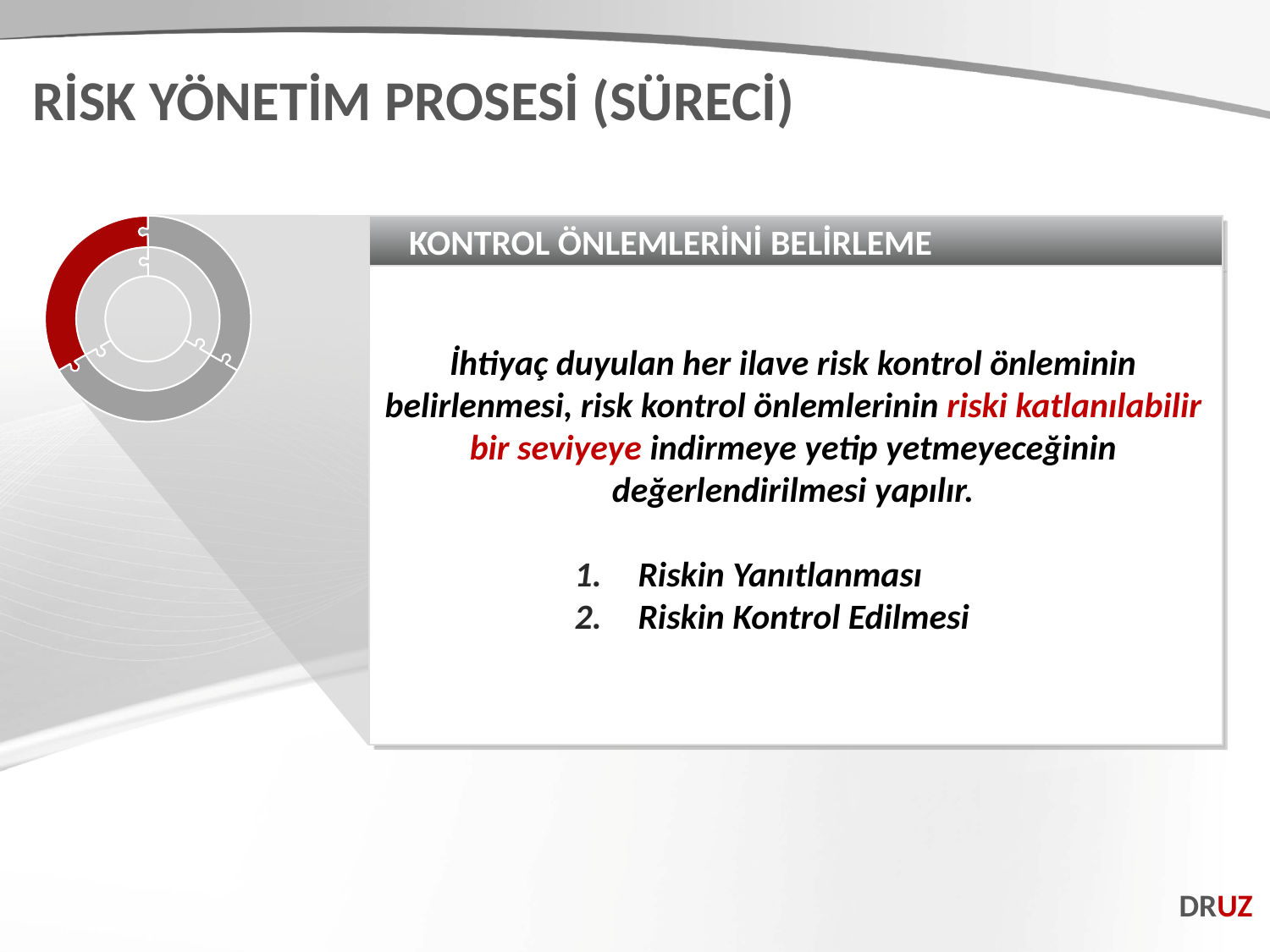

RİSK YÖNETİM PROSESİ (SÜRECİ)

KONTROL ÖNLEMLERİNİ BELİRLEME

İhtiyaç duyulan her ilave risk kontrol önleminin belirlenmesi, risk kontrol önlemlerinin riski katlanılabilir bir seviyeye indirmeye yetip yetmeyeceğinin değerlendirilmesi yapılır.

Riskin Yanıtlanması
Riskin Kontrol Edilmesi

DRUZ